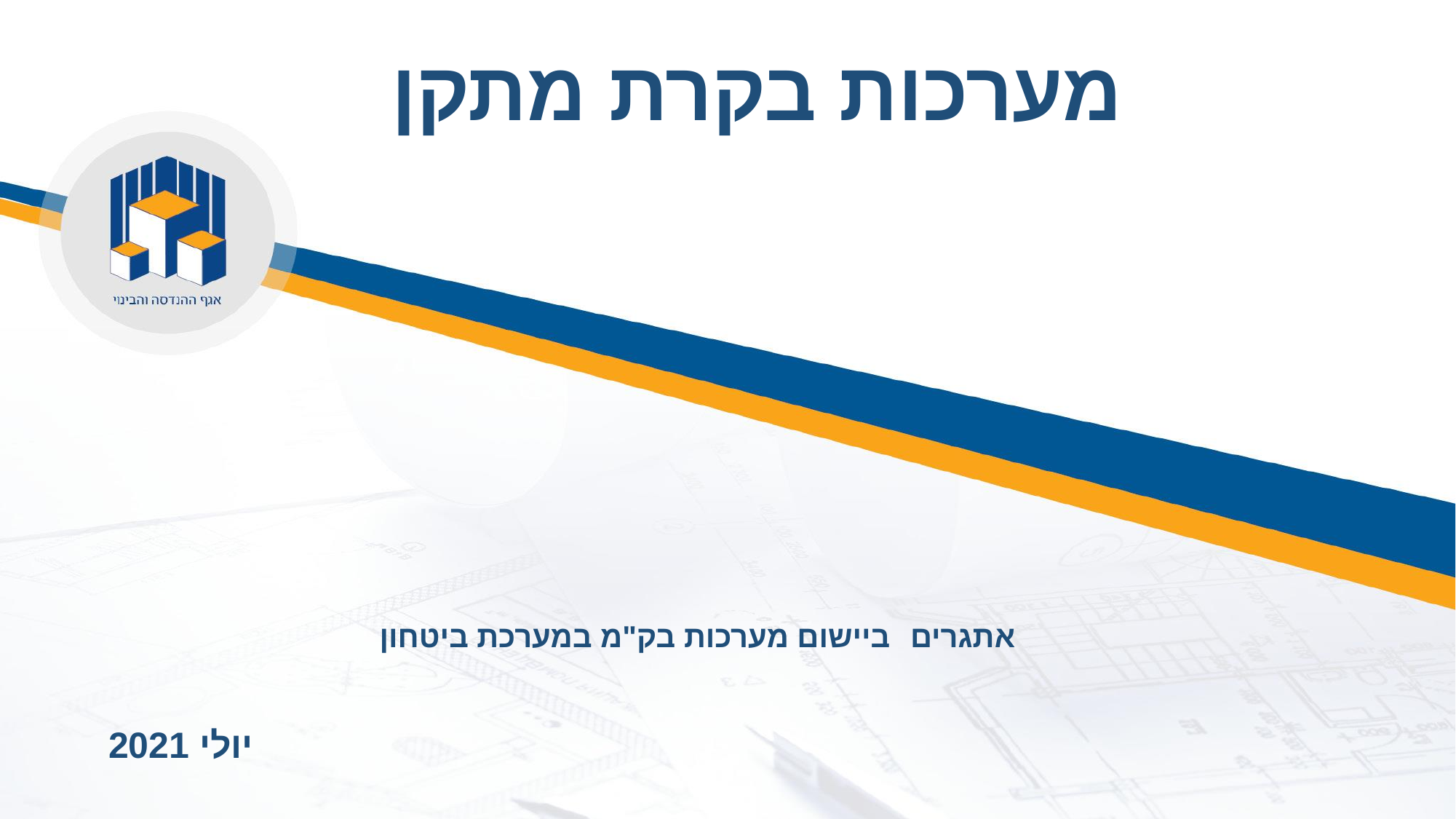

מערכות בקרת מתקן
אתגרים ביישום מערכות בק"מ במערכת ביטחון
יולי 2021